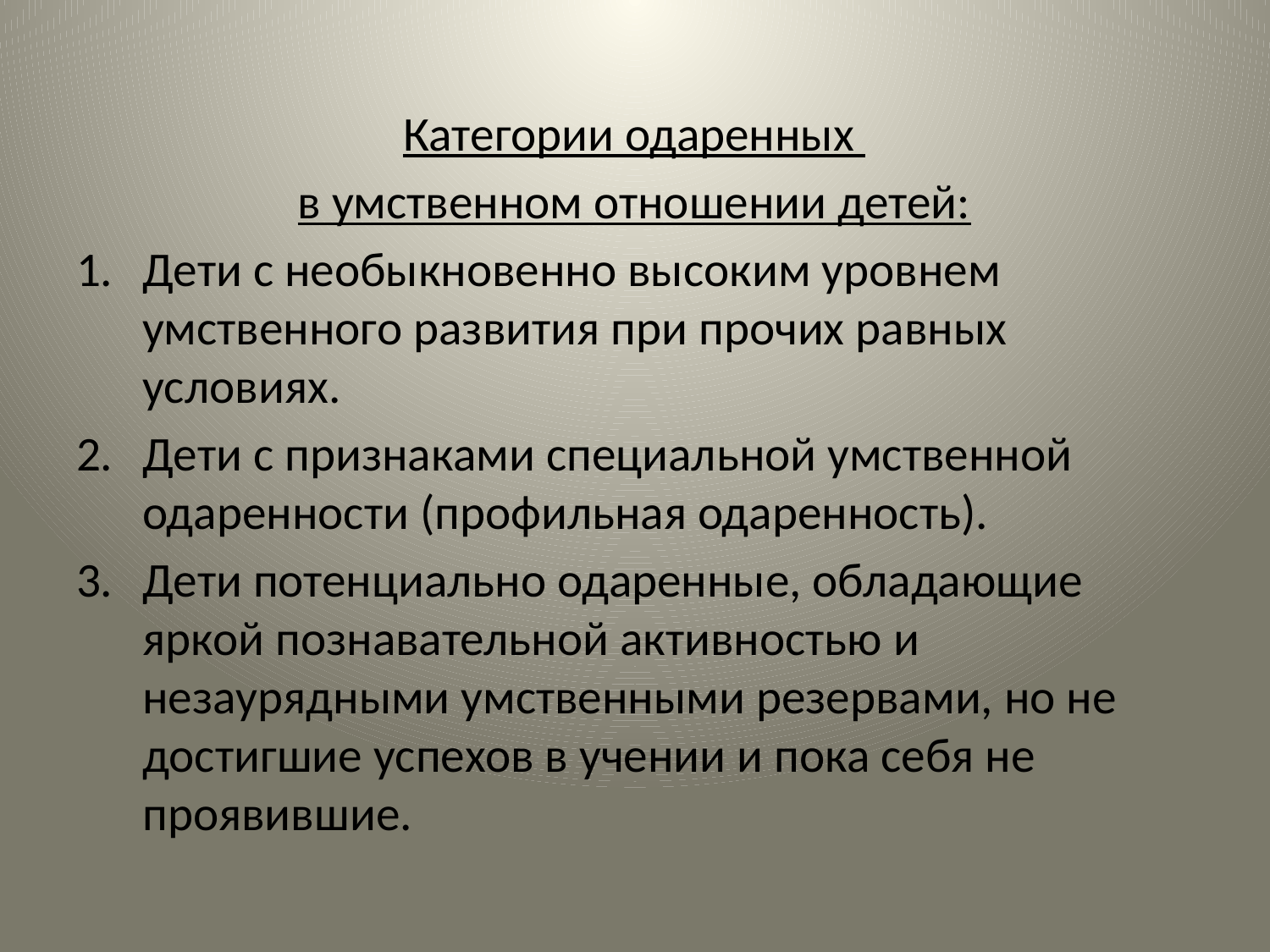

Категории одаренных
в умственном отношении детей:
Дети с необыкновенно высоким уровнем умственного развития при прочих равных условиях.
Дети с признаками специальной умственной одаренности (профильная одаренность).
Дети потенциально одаренные, обладающие яркой познавательной активностью и незаурядными умственными резервами, но не достигшие успехов в учении и пока себя не проявившие.